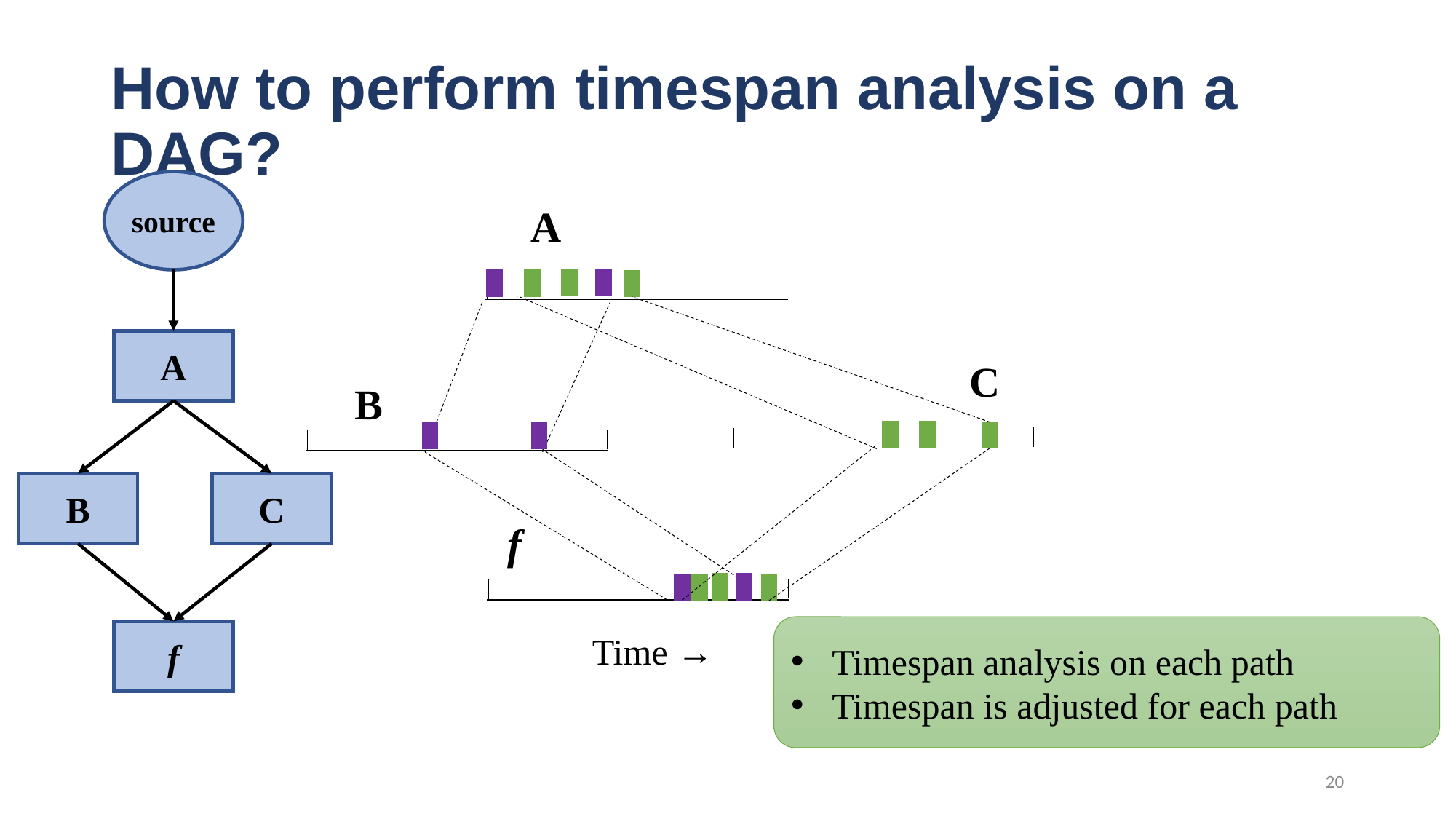

# How to perform timespan analysis on a DAG?
source
A

A
C
B

B
C
f

Timespan analysis on each path
Timespan is adjusted for each path
f
Time →
20